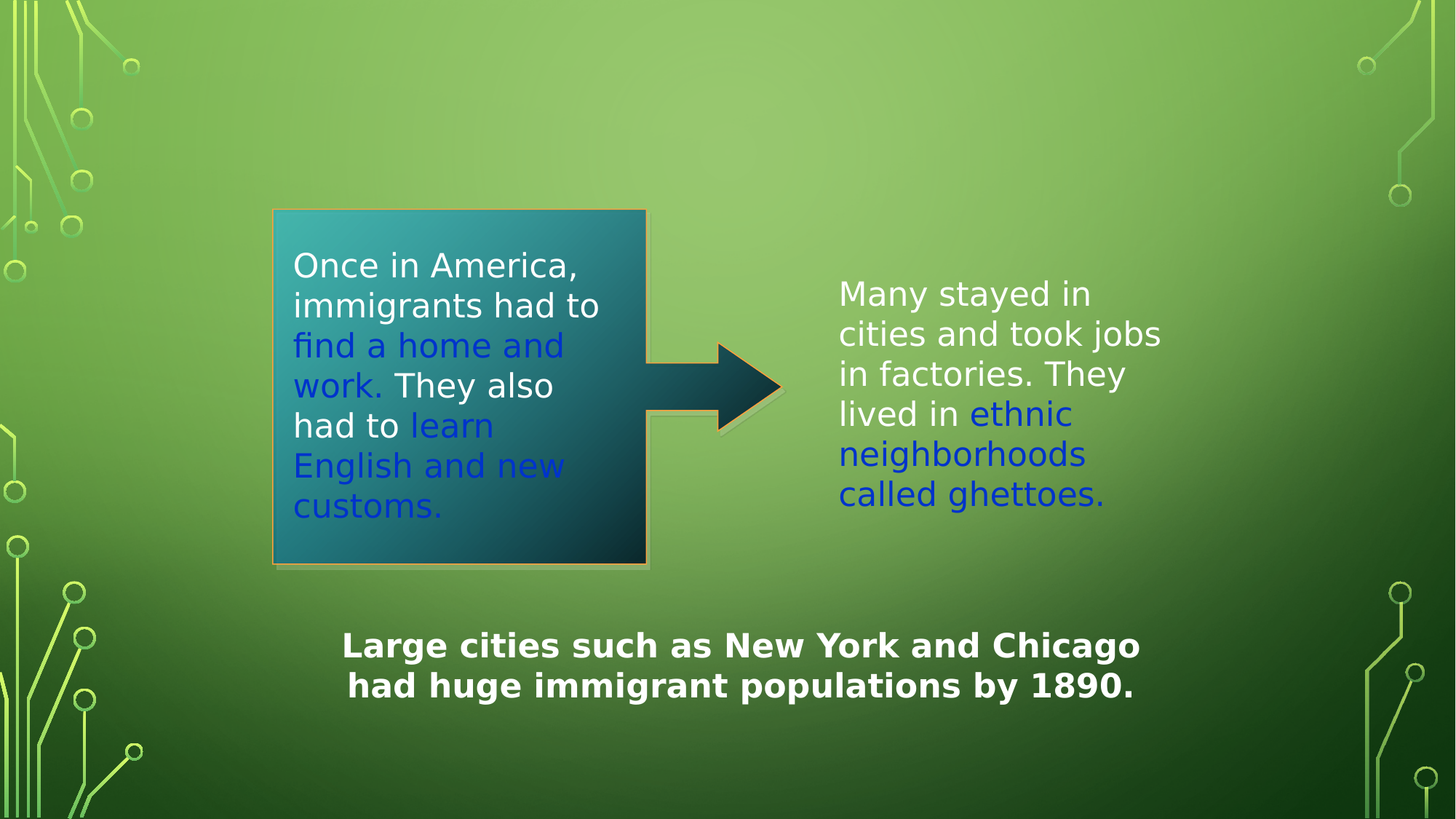

Once in America, immigrants had to find a home and work. They also had to learn English and new customs.
Many stayed in cities and took jobs in factories. They lived in ethnic neighborhoods called ghettoes.
Large cities such as New York and Chicago had huge immigrant populations by 1890.